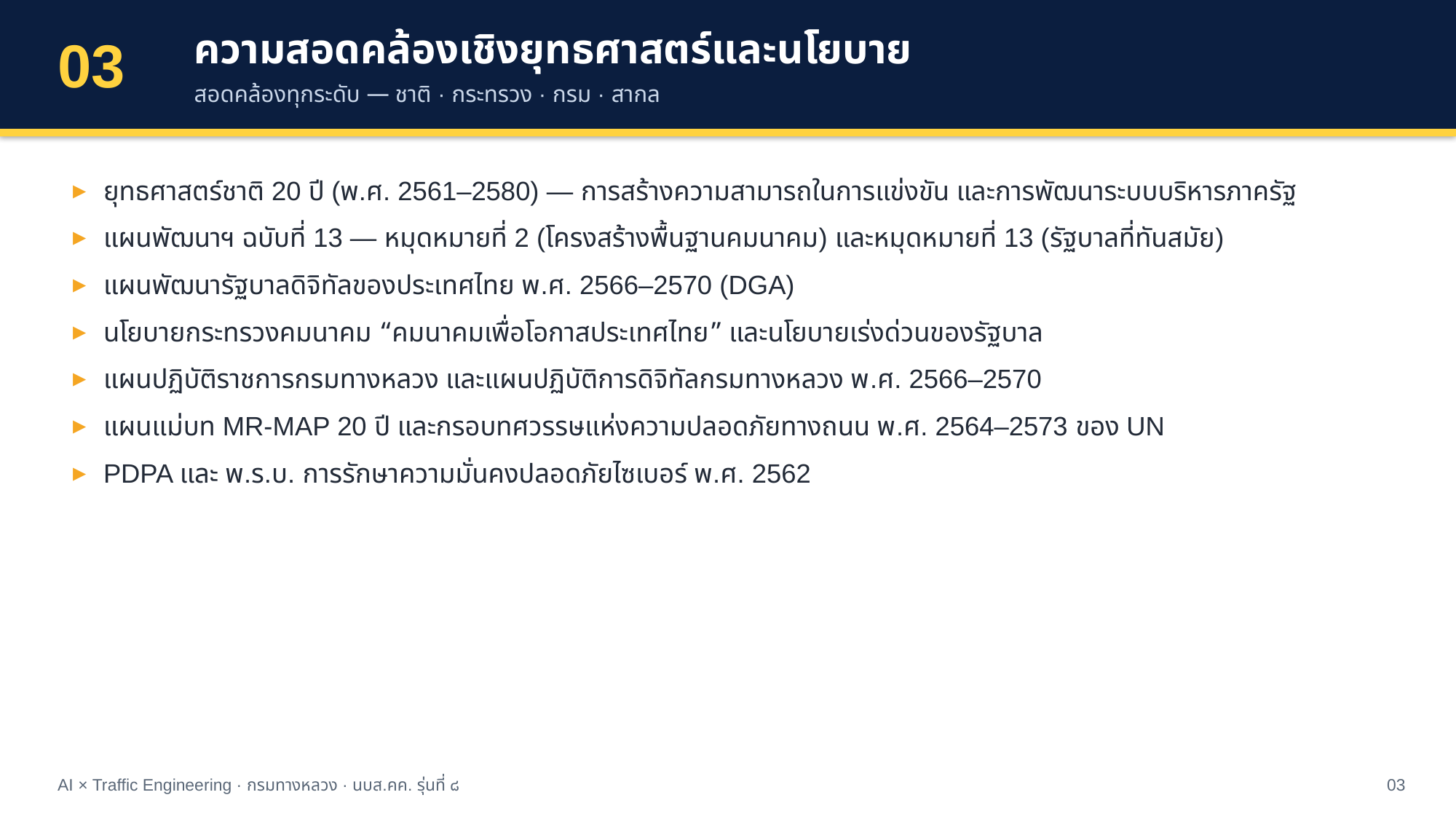

ความสอดคล้องเชิงยุทธศาสตร์และนโยบาย
สอดคล้องทุกระดับ — ชาติ · กระทรวง · กรม · สากล
03

ยุทธศาสตร์ชาติ 20 ปี (พ.ศ. 2561–2580) — การสร้างความสามารถในการแข่งขัน และการพัฒนาระบบบริหารภาครัฐ
แผนพัฒนาฯ ฉบับที่ 13 — หมุดหมายที่ 2 (โครงสร้างพื้นฐานคมนาคม) และหมุดหมายที่ 13 (รัฐบาลที่ทันสมัย)
แผนพัฒนารัฐบาลดิจิทัลของประเทศไทย พ.ศ. 2566–2570 (DGA)
นโยบายกระทรวงคมนาคม “คมนาคมเพื่อโอกาสประเทศไทย” และนโยบายเร่งด่วนของรัฐบาล
แผนปฏิบัติราชการกรมทางหลวง และแผนปฏิบัติการดิจิทัลกรมทางหลวง พ.ศ. 2566–2570
แผนแม่บท MR-MAP 20 ปี และกรอบทศวรรษแห่งความปลอดภัยทางถนน พ.ศ. 2564–2573 ของ UN
PDPA และ พ.ร.บ. การรักษาความมั่นคงปลอดภัยไซเบอร์ พ.ศ. 2562
AI × Traffic Engineering · กรมทางหลวง · นบส.คค. รุ่นที่ ๘
03